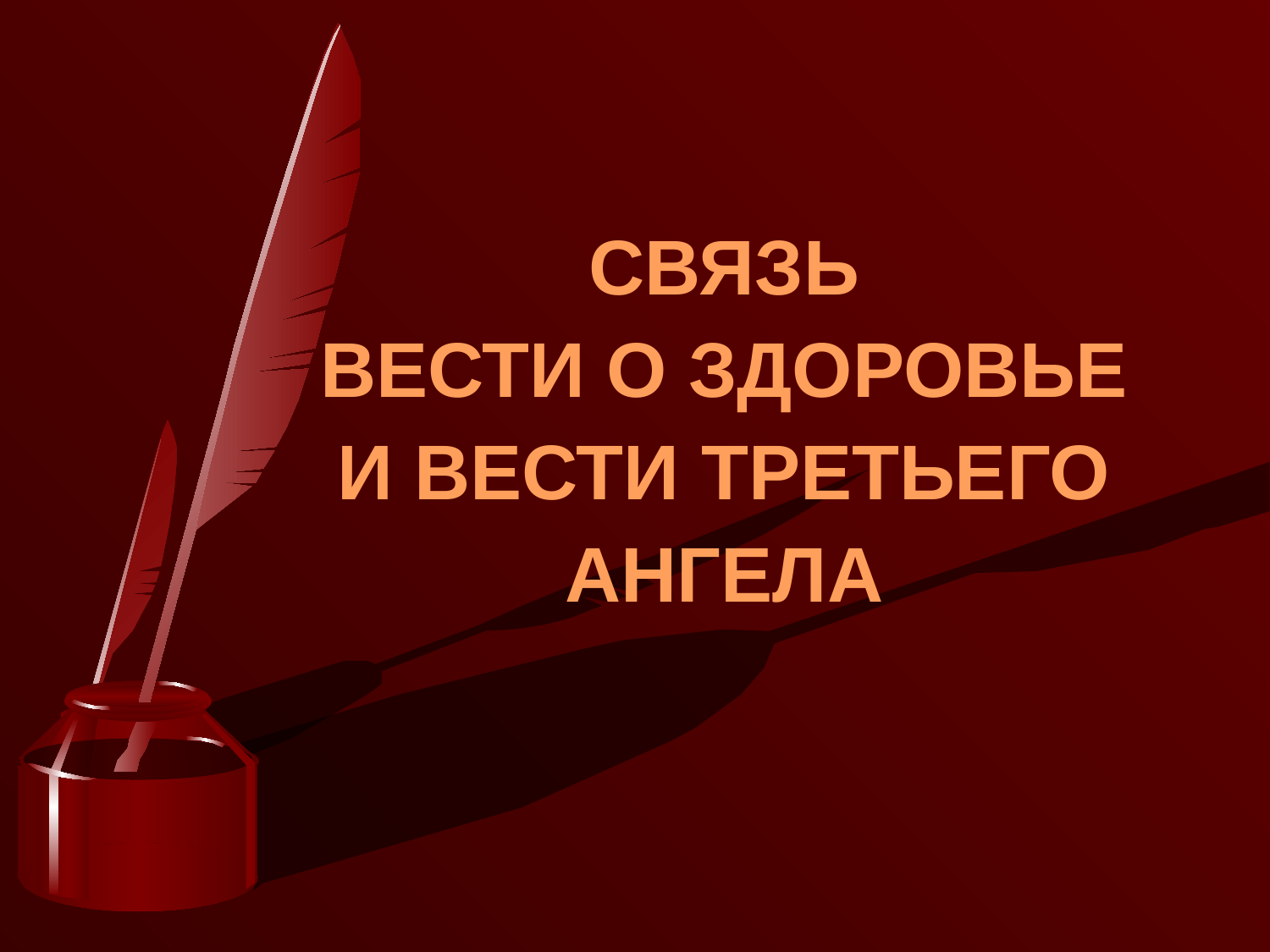

# СВЯЗЬ ВЕСТИ О ЗДОРОВЬЕ И ВЕСТИ ТРЕТЬЕГО АНГЕЛА